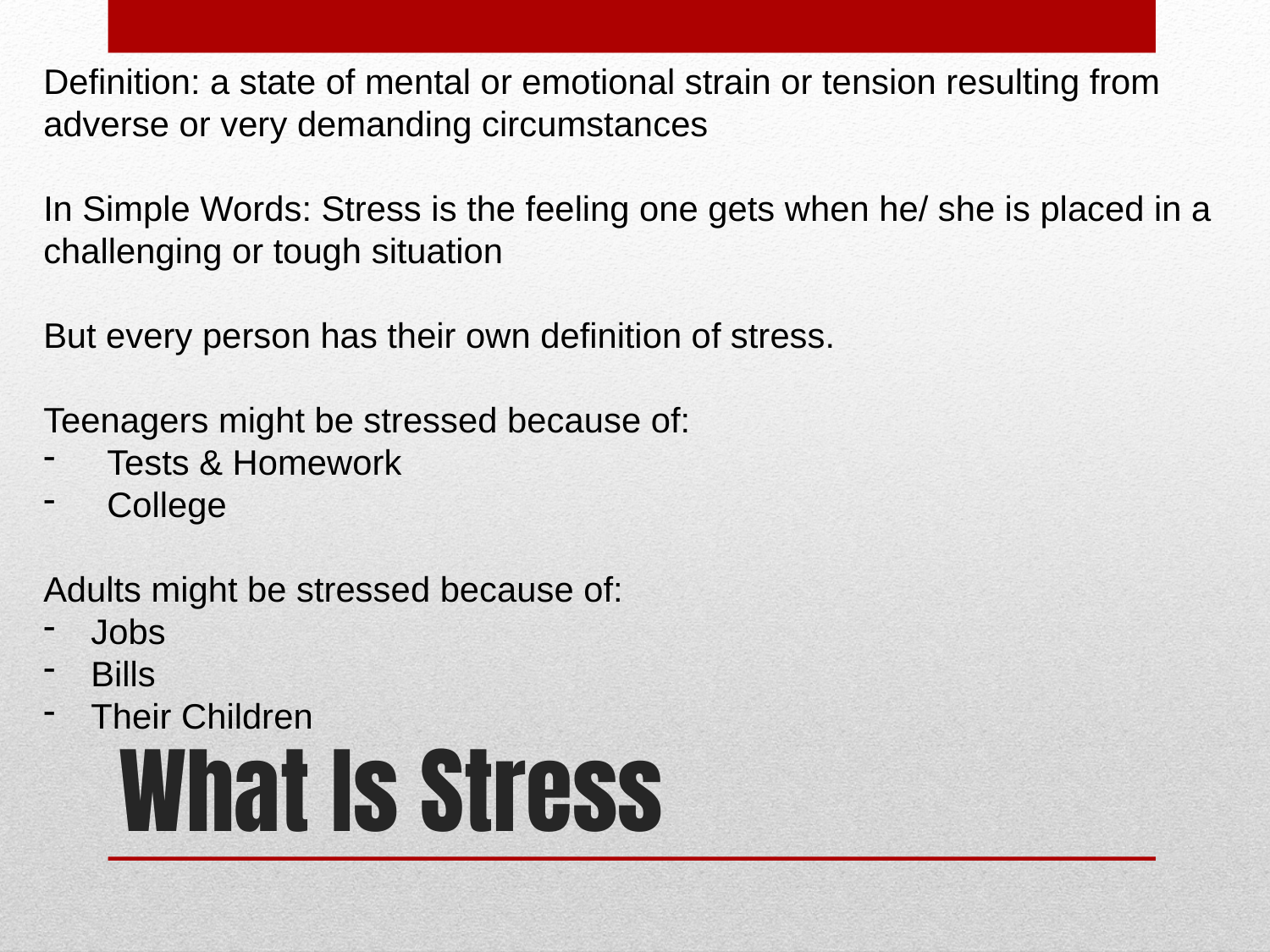

Definition: a state of mental or emotional strain or tension resulting from adverse or very demanding circumstances

In Simple Words: Stress is the feeling one gets when he/ she is placed in a challenging or tough situation

But every person has their own definition of stress.

Teenagers might be stressed because of:
Tests & Homework
College

Adults might be stressed because of:
Jobs
Bills
Their Children

# What Is Stress